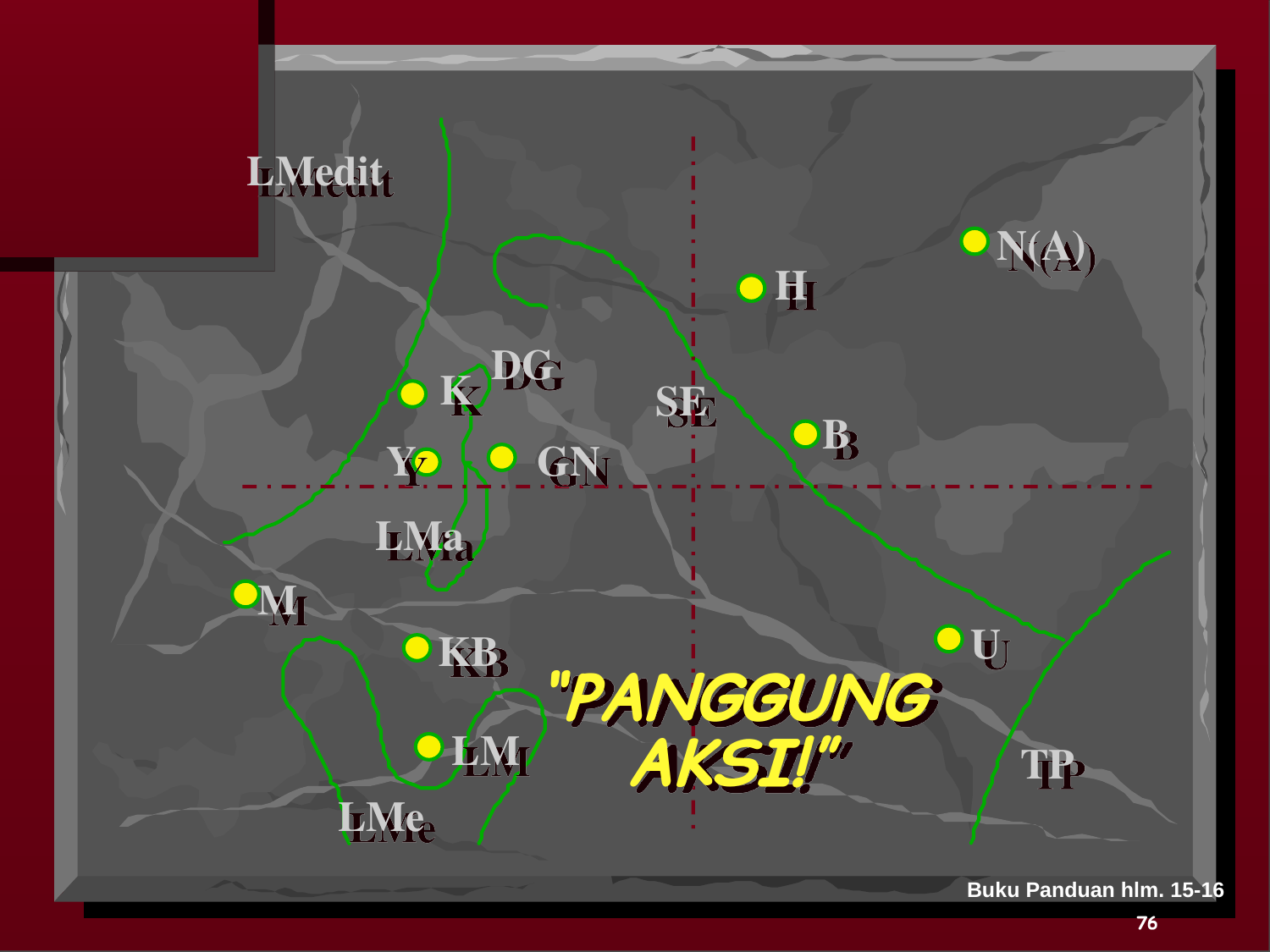

LMedit

N(A)

H

DG
K

SE

B

Y
GN

LMa

M

“PANGGUNG
AKSI!”

U
KB

LM
TP

LMe

Buku Panduan hlm. 15-16
76